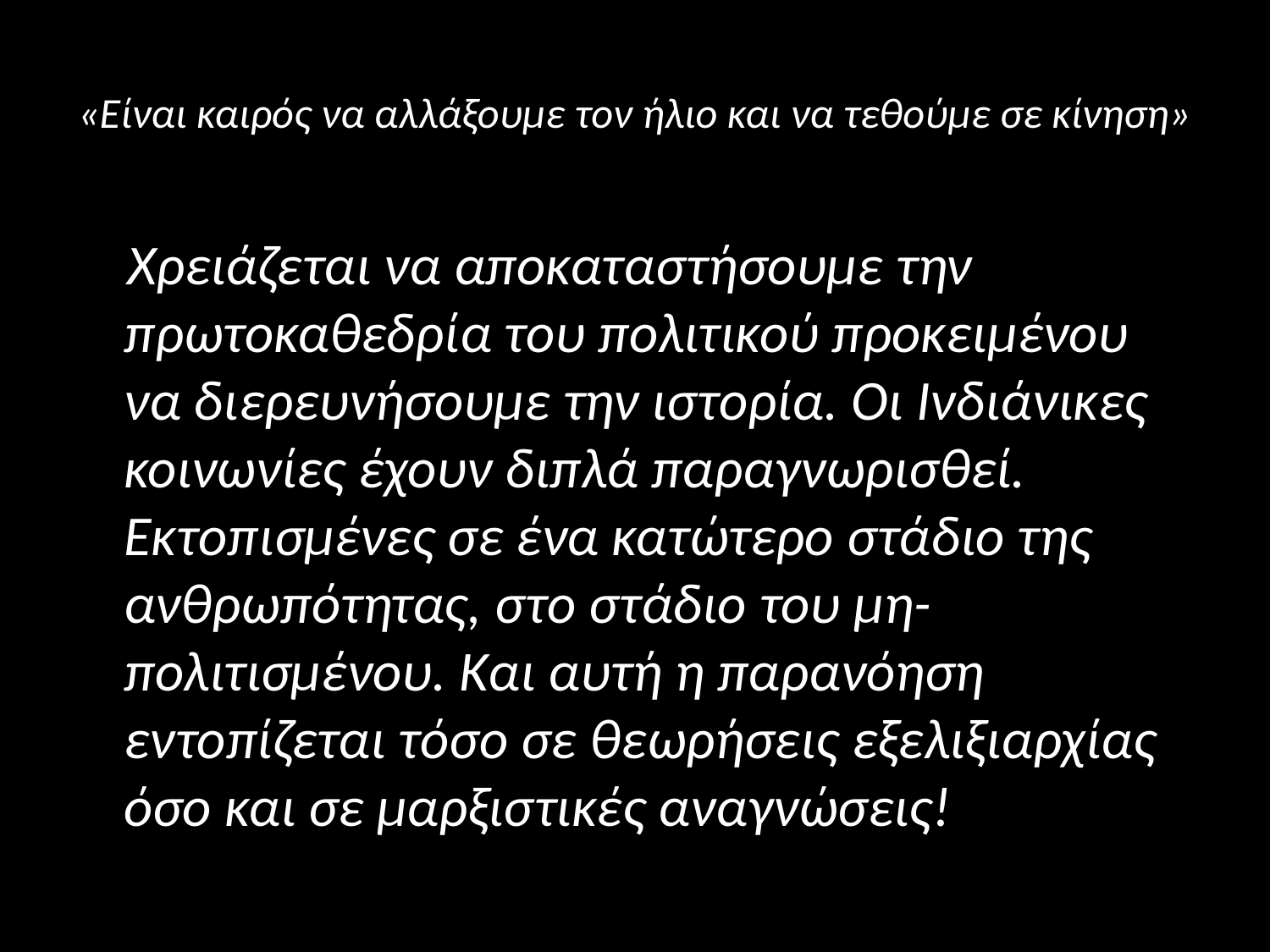

# «Είναι καιρός να αλλάξουμε τον ήλιο και να τεθούμε σε κίνηση»
    Χρειάζεται να αποκαταστήσουμε την πρωτοκαθεδρία του πολιτικού προκειμένου να διερευνήσουμε την ιστορία. Οι Ινδιάνικες κοινωνίες έχουν διπλά παραγνωρισθεί. Εκτοπισμένες σε ένα κατώτερο στάδιο της ανθρωπότητας, στο στάδιο του μη-πολιτισμένου. Και αυτή η παρανόηση εντοπίζεται τόσο σε θεωρήσεις εξελιξιαρχίας όσο και σε μαρξιστικές αναγνώσεις!